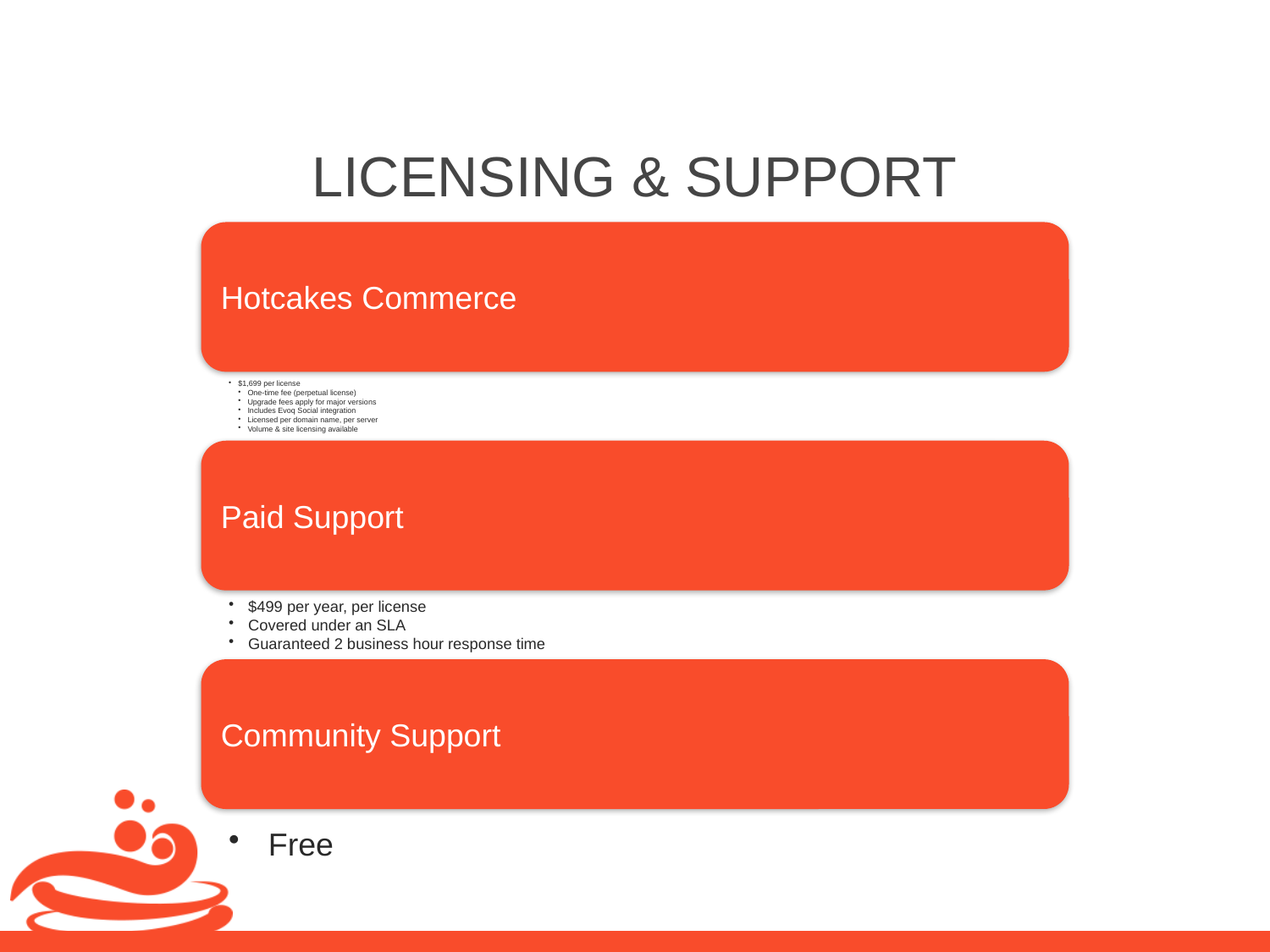

# LICENSING & SUPPORT
Hotcakes Commerce
$1,699 per license
Paid Support
$499 per year, per license
One-time fee (perpetual license)
Upgrade fees apply for major versions
Licensed per domain name, per server
Includes Evoq Social integration
Volume & site licensing available
Covered under an SLA
Community Support
Free
Guaranteed 2 business hour response time